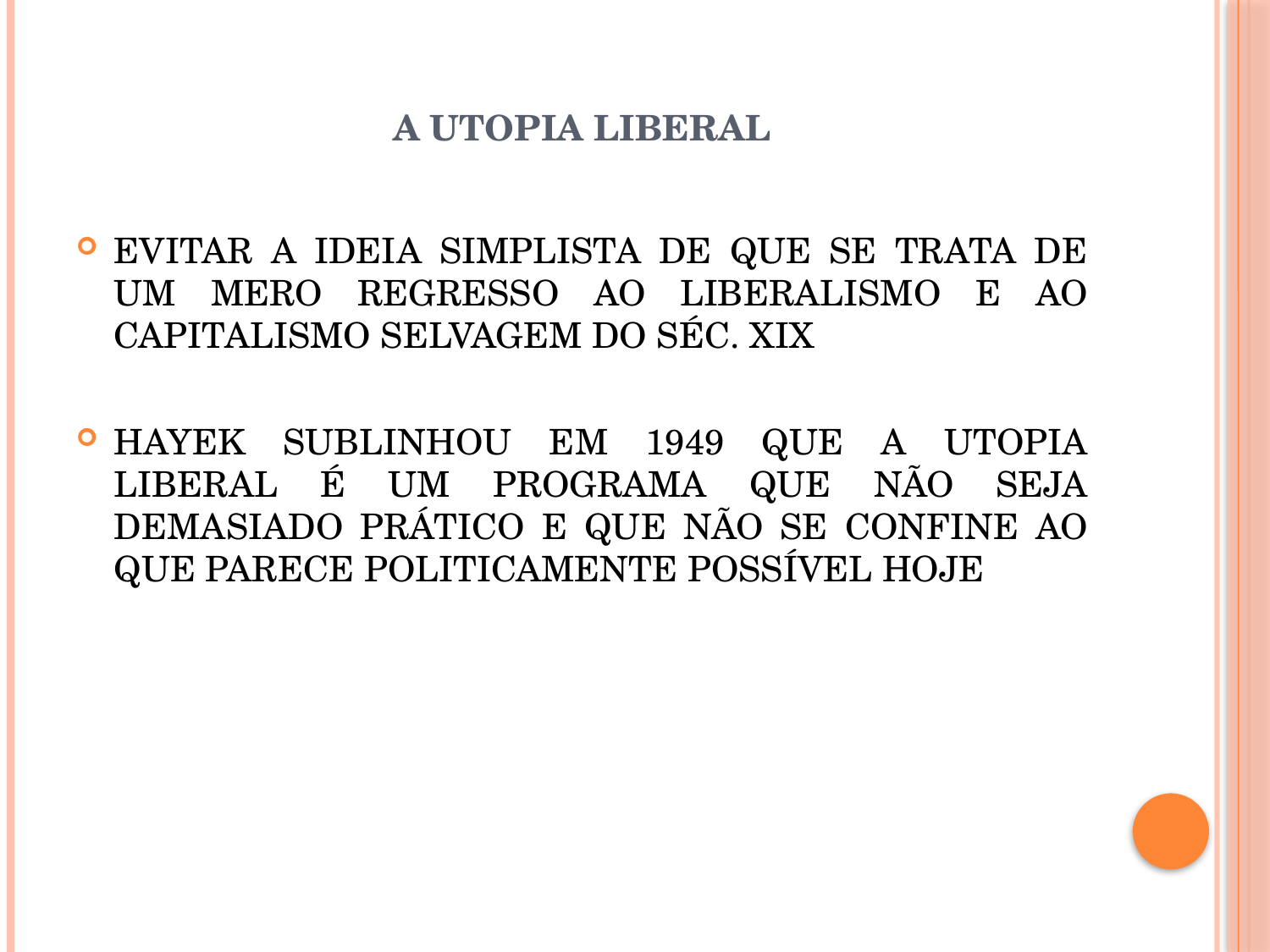

# A UTOPIA LIBERAL
EVITAR A IDEIA SIMPLISTA DE QUE SE TRATA DE UM MERO REGRESSO AO LIBERALISMO E AO CAPITALISMO SELVAGEM DO SÉC. XIX

HAYEK SUBLINHOU EM 1949 QUE A UTOPIA LIBERAL É UM PROGRAMA QUE NÃO SEJA DEMASIADO PRÁTICO E QUE NÃO SE CONFINE AO QUE PARECE POLITICAMENTE POSSÍVEL HOJE